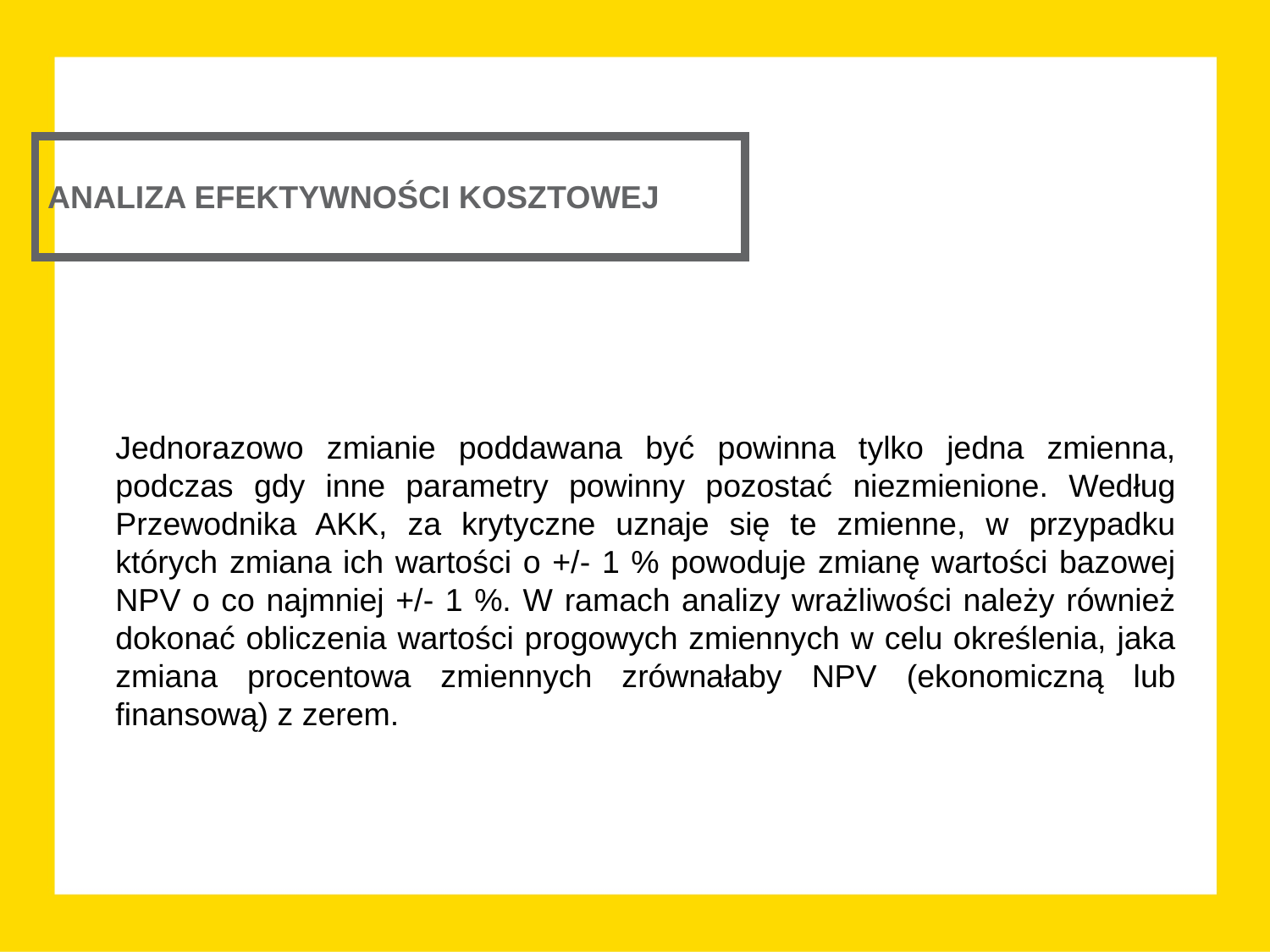

ANALIZA EFEKTYWNOŚCI KOSZTOWEJ

Jednorazowo zmianie poddawana być powinna tylko jedna zmienna, podczas gdy inne parametry powinny pozostać niezmienione. Według Przewodnika AKK, za krytyczne uznaje się te zmienne, w przypadku których zmiana ich wartości o +/- 1 % powoduje zmianę wartości bazowej NPV o co najmniej +/- 1 %. W ramach analizy wrażliwości należy również dokonać obliczenia wartości progowych zmiennych w celu określenia, jaka zmiana procentowa zmiennych zrównałaby NPV (ekonomiczną lub finansową) z zerem.